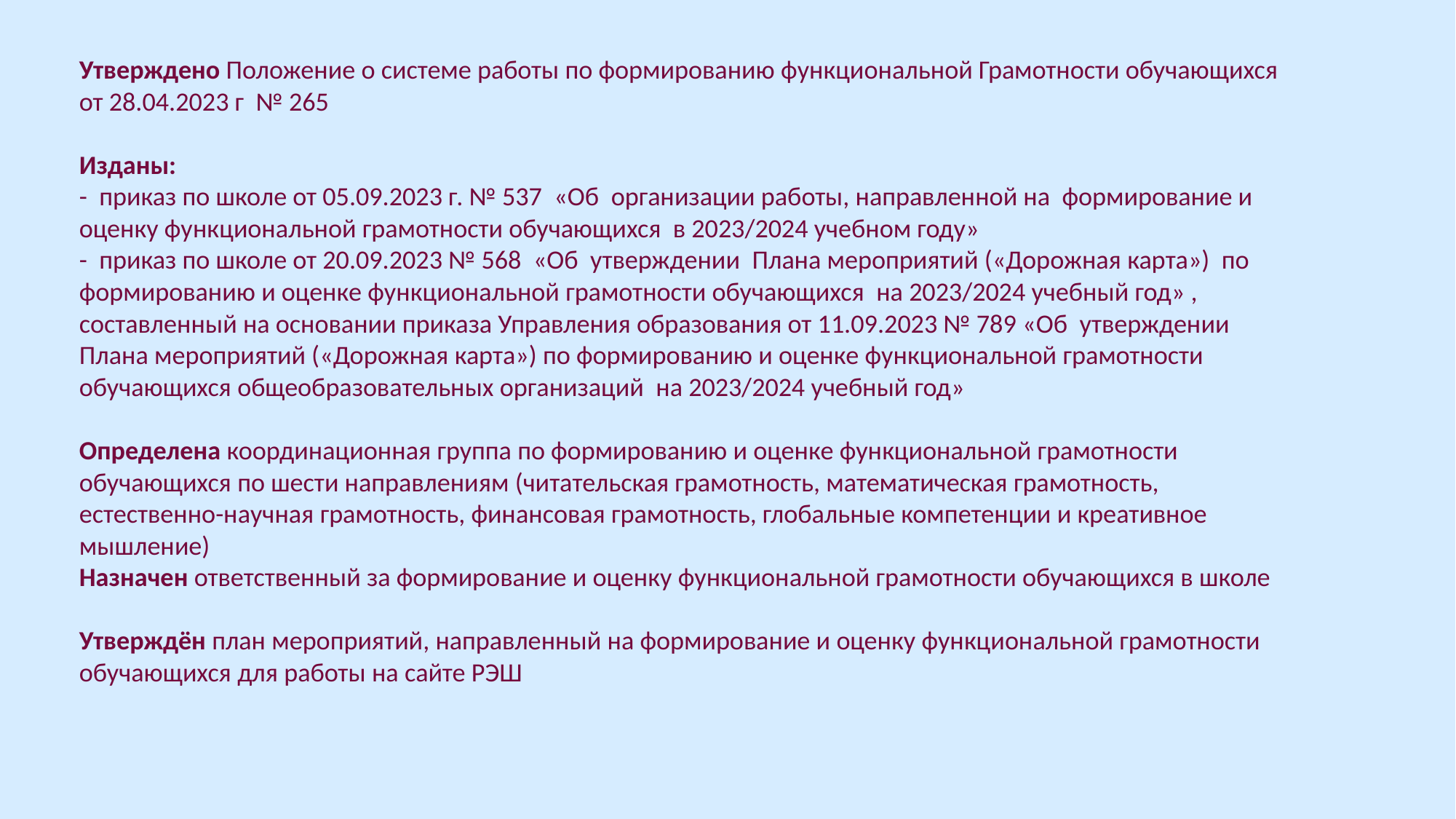

Утверждено Положение о системе работы по формированию функциональной Грамотности обучающихся от 28.04.2023 г  № 265
Изданы:
-  приказ по школе от 05.09.2023 г. № 537  «Об  организации работы, направленной на  формирование и оценку функциональной грамотности обучающихся  в 2023/2024 учебном году»
-  приказ по школе от 20.09.2023 № 568  «Об  утверждении  Плана мероприятий («Дорожная карта»)  по формированию и оценке функциональной грамотности обучающихся  на 2023/2024 учебный год» ,  составленный на основании приказа Управления образования от 11.09.2023 № 789 «Об  утверждении  Плана мероприятий («Дорожная карта») по формированию и оценке функциональной грамотности обучающихся общеобразовательных организаций  на 2023/2024 учебный год»
Определена координационная группа по формированию и оценке функциональной грамотности обучающихся по шести направлениям (читательская грамотность, математическая грамотность, естественно-научная грамотность, финансовая грамотность, глобальные компетенции и креативное мышление) 
Назначен ответственный за формирование и оценку функциональной грамотности обучающихся в школе
Утверждён план мероприятий, направленный на формирование и оценку функциональной грамотности обучающихся для работы на сайте РЭШ